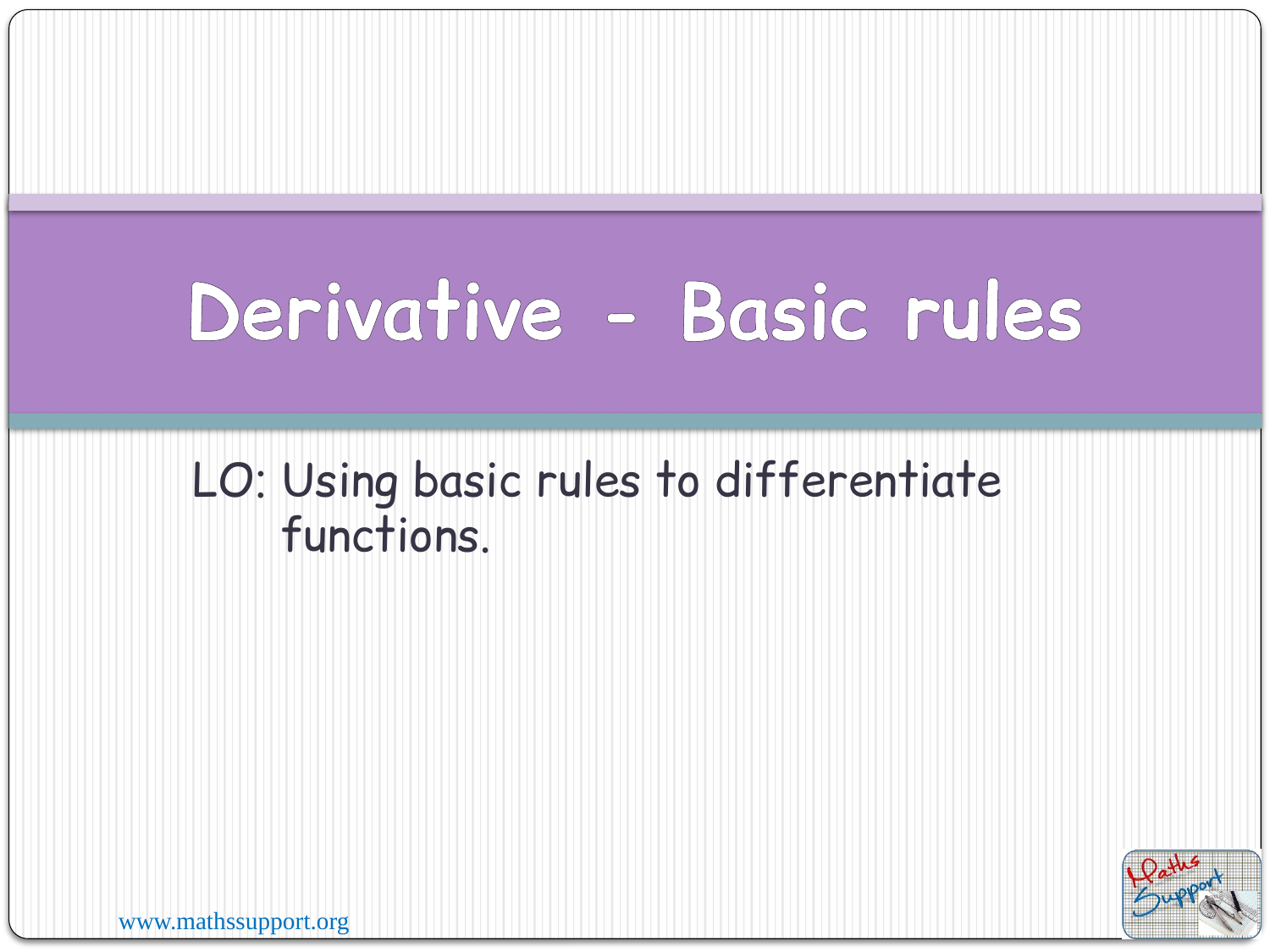

# Derivative - Basic rules
LO: Using basic rules to differentiate functions.